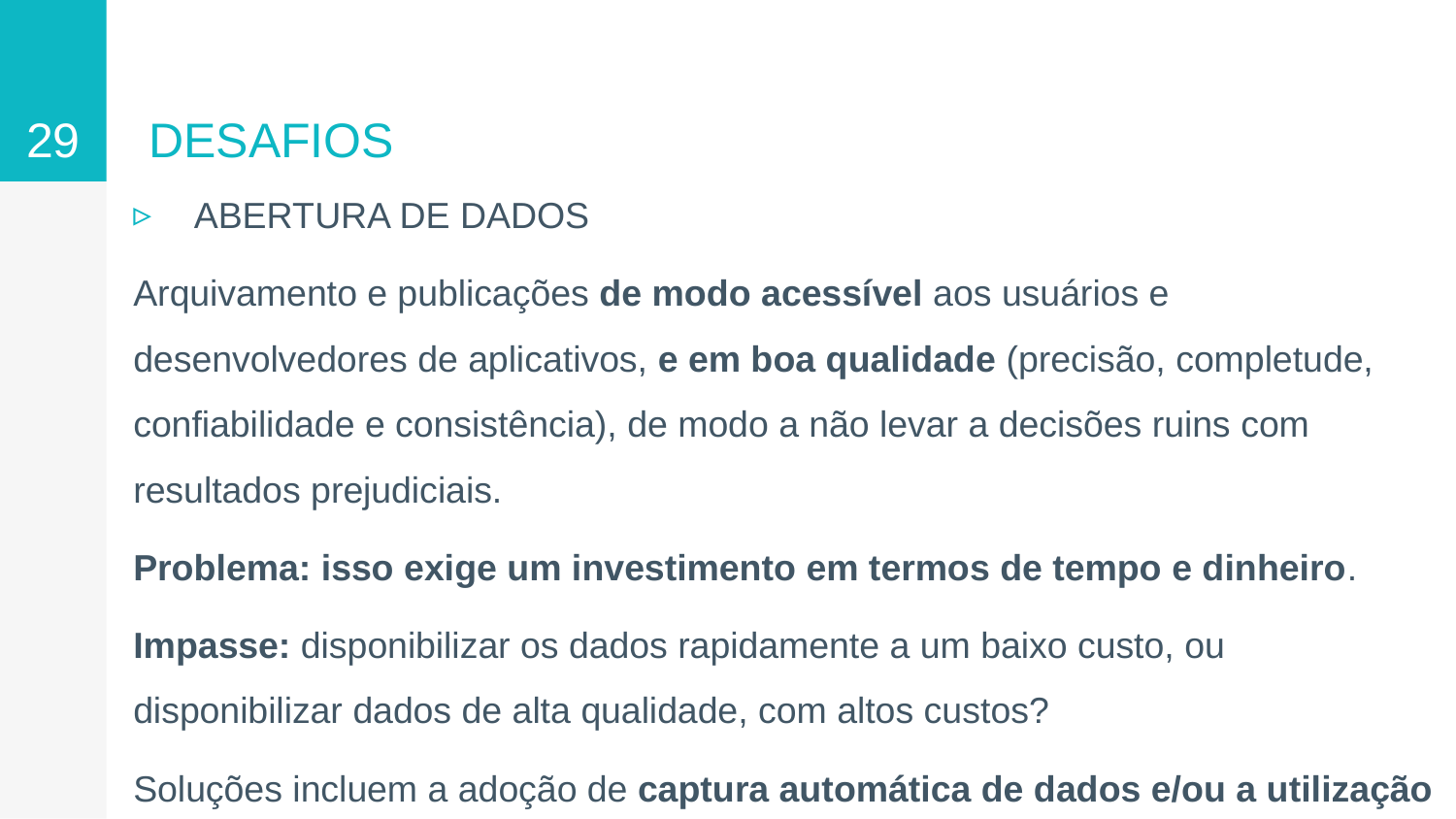

29
# DESAFIOS
ABERTURA DE DADOS
Arquivamento e publicações de modo acessível aos usuários e desenvolvedores de aplicativos, e em boa qualidade (precisão, completude, confiabilidade e consistência), de modo a não levar a decisões ruins com resultados prejudiciais.
Problema: isso exige um investimento em termos de tempo e dinheiro.
Impasse: disponibilizar os dados rapidamente a um baixo custo, ou disponibilizar dados de alta qualidade, com altos custos?
Soluções incluem a adoção de captura automática de dados e/ou a utilização de inteligência artificial para a verificação dos dados.